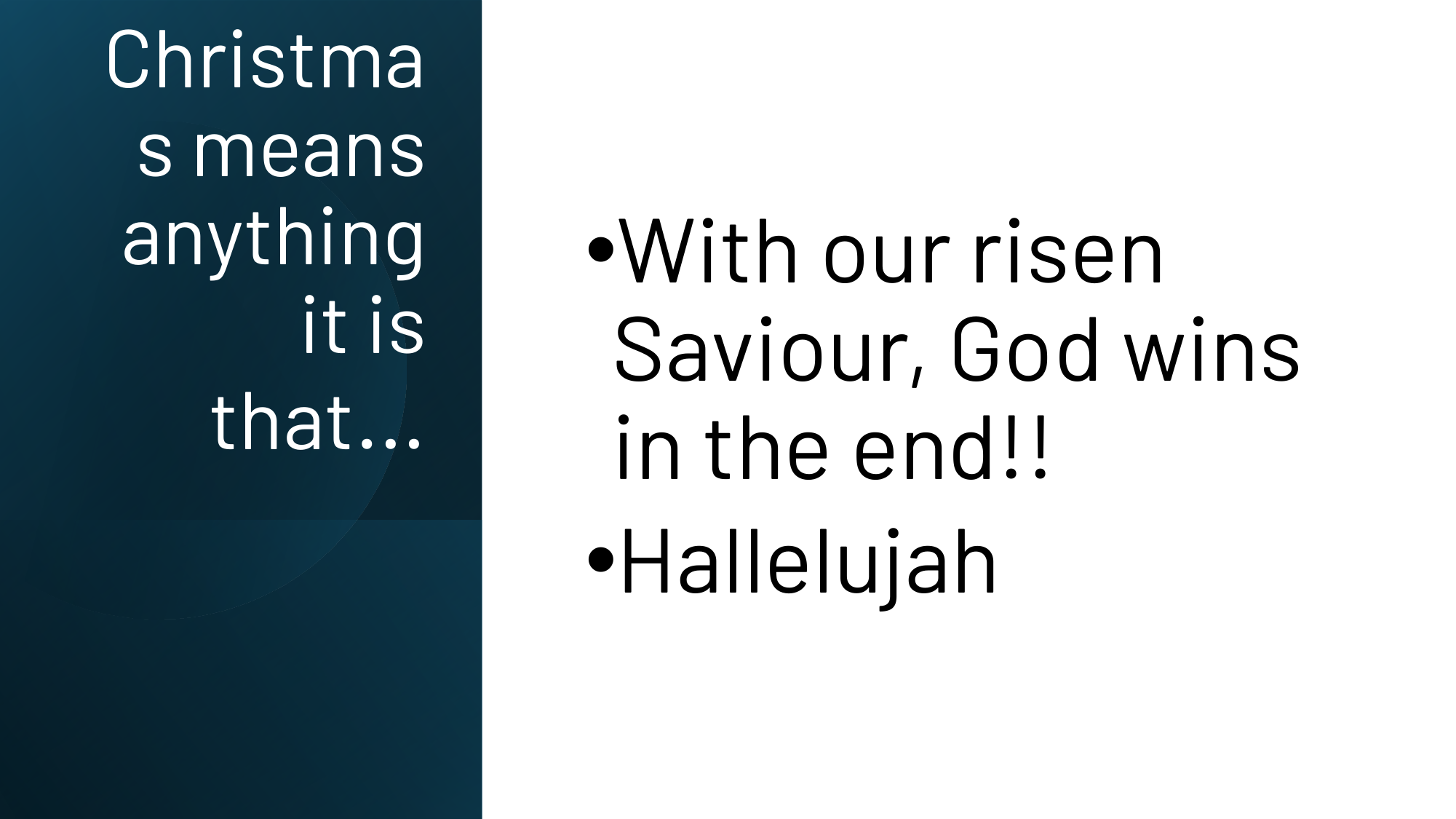

# If Christmas means anything it is that…
With our risen Saviour, God wins in the end!!
Hallelujah